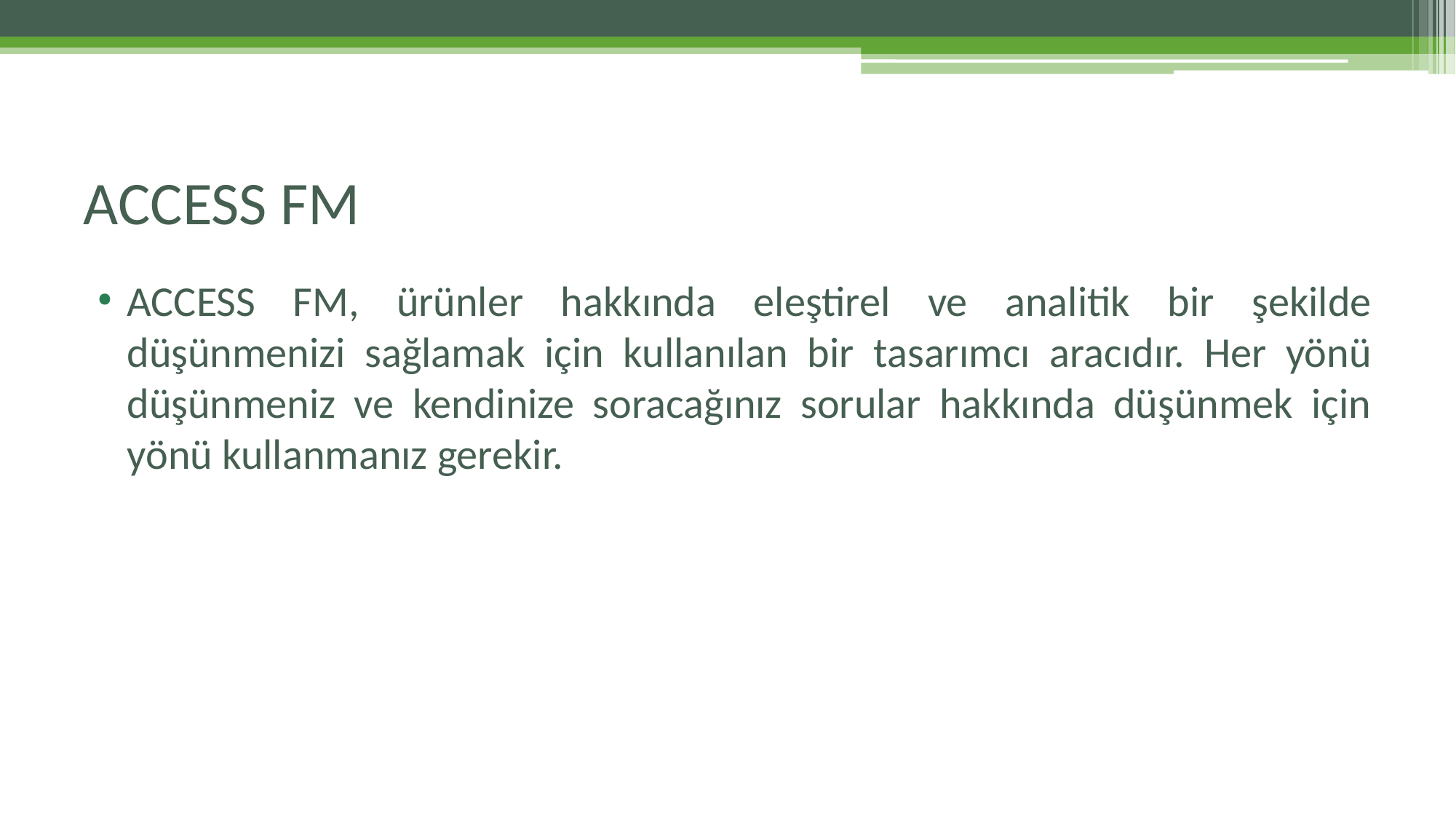

# ACCESS FM
ACCESS FM, ürünler hakkında eleştirel ve analitik bir şekilde düşünmenizi sağlamak için kullanılan bir tasarımcı aracıdır. Her yönü düşünmeniz ve kendinize soracağınız sorular hakkında düşünmek için yönü kullanmanız gerekir.